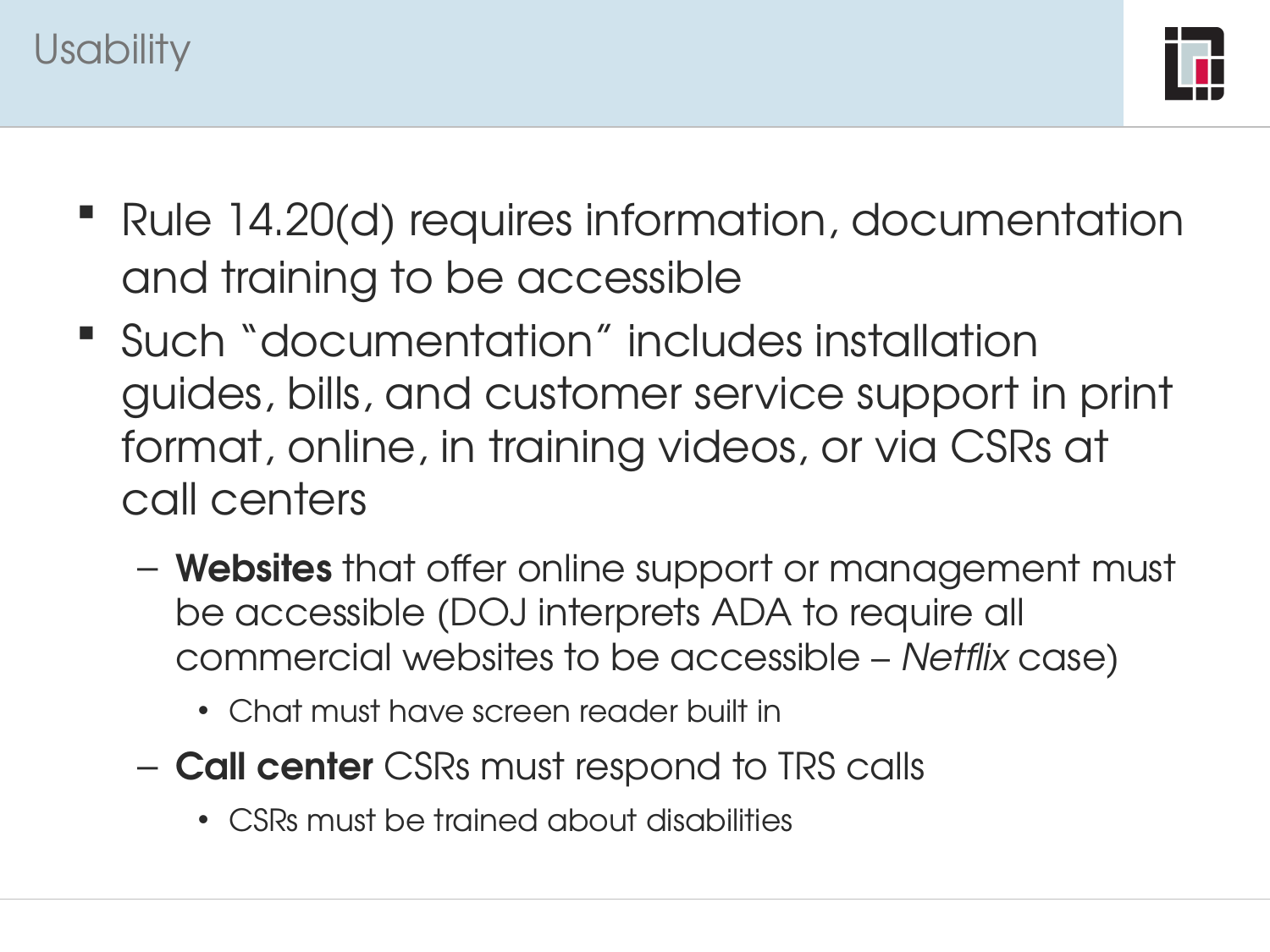

# Usability
Rule 14.20(d) requires information, documentation and training to be accessible
Such “documentation” includes installation guides, bills, and customer service support in print format, online, in training videos, or via CSRs at call centers
Websites that offer online support or management must be accessible (DOJ interprets ADA to require all commercial websites to be accessible – Netflix case)
Chat must have screen reader built in
Call center CSRs must respond to TRS calls
CSRs must be trained about disabilities